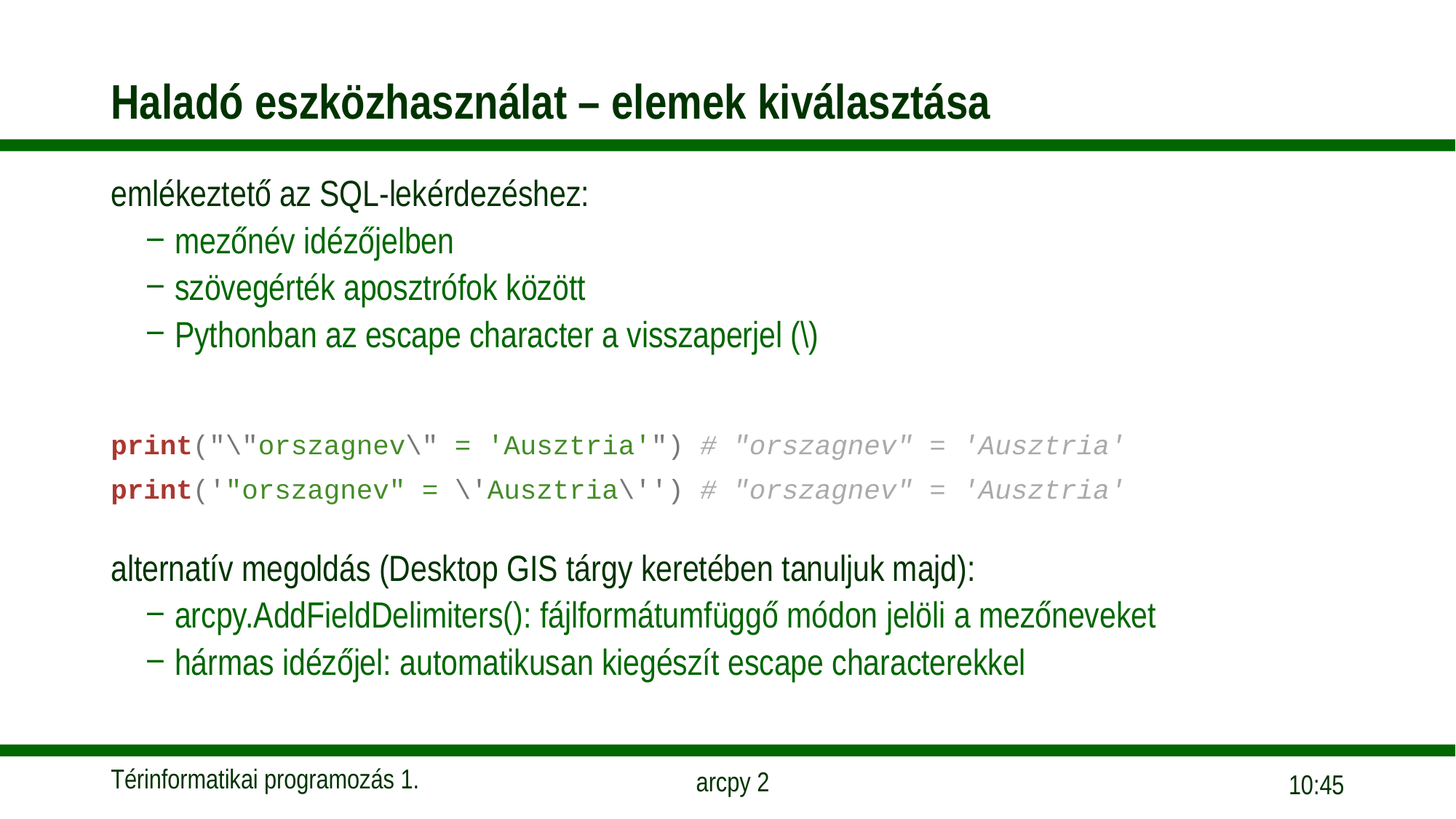

# Haladó eszközhasználat – elemek kiválasztása
emlékeztető az SQL-lekérdezéshez:
mezőnév idézőjelben
szövegérték aposztrófok között
Pythonban az escape character a visszaperjel (\)

print("\"orszagnev\" = 'Ausztria'") # "orszagnev" = 'Ausztria'
print('"orszagnev" = \'Ausztria\'') # "orszagnev" = 'Ausztria'
alternatív megoldás (Desktop GIS tárgy keretében tanuljuk majd):
arcpy.AddFieldDelimiters(): fájlformátumfüggő módon jelöli a mezőneveket
hármas idézőjel: automatikusan kiegészít escape characterekkel

10:45